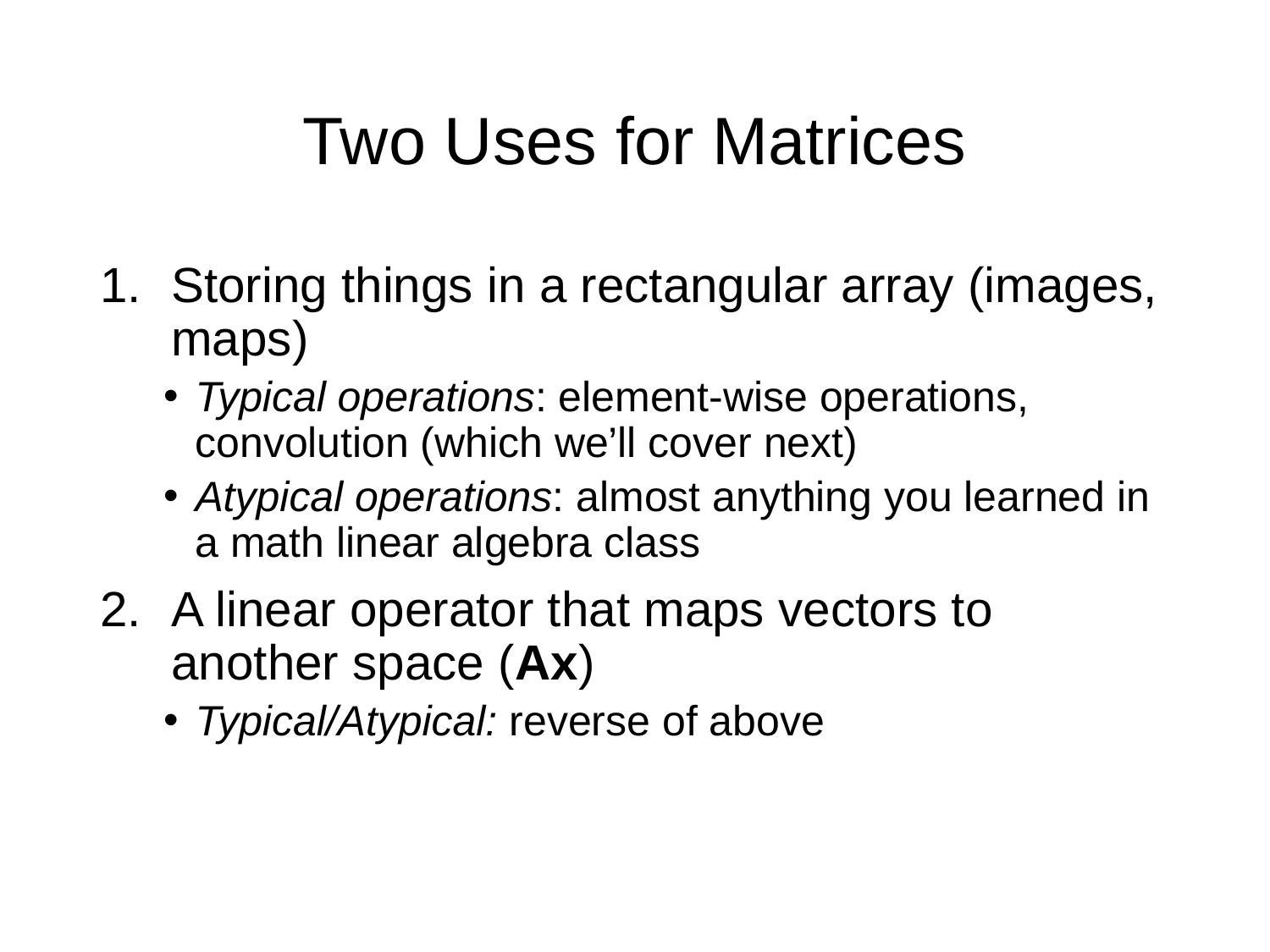

# Two Uses for Matrices
Storing things in a rectangular array (images, maps)
Typical operations: element-wise operations, convolution (which we’ll cover next)
Atypical operations: almost anything you learned in a math linear algebra class
A linear operator that maps vectors to another space (Ax)
Typical/Atypical: reverse of above